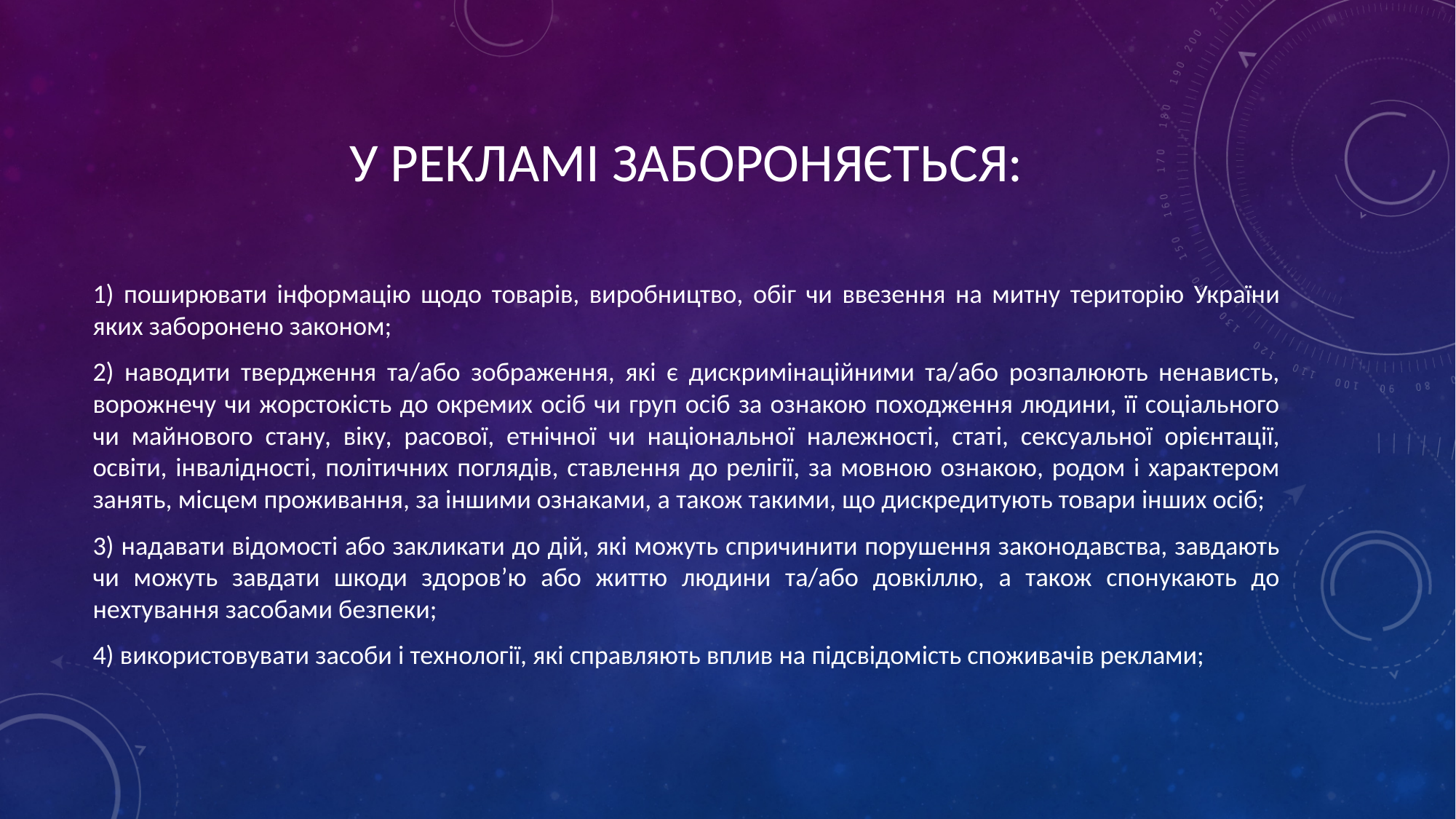

# У рекламі забороняється:

1) поширювати інформацію щодо товарів, виробництво, обіг чи ввезення на митну територію України яких заборонено законом;
2) наводити твердження та/або зображення, які є дискримінаційними та/або розпалюють ненависть, ворожнечу чи жорстокість до окремих осіб чи груп осіб за ознакою походження людини, її соціального чи майнового стану, віку, расової, етнічної чи національної належності, статі, сексуальної орієнтації, освіти, інвалідності, політичних поглядів, ставлення до релігії, за мовною ознакою, родом і характером занять, місцем проживання, за іншими ознаками, а також такими, що дискредитують товари інших осіб;
3) надавати відомості або закликати до дій, які можуть спричинити порушення законодавства, завдають чи можуть завдати шкоди здоров’ю або життю людини та/або довкіллю, а також спонукають до нехтування засобами безпеки;
4) використовувати засоби і технології, які справляють вплив на підсвідомість споживачів реклами;